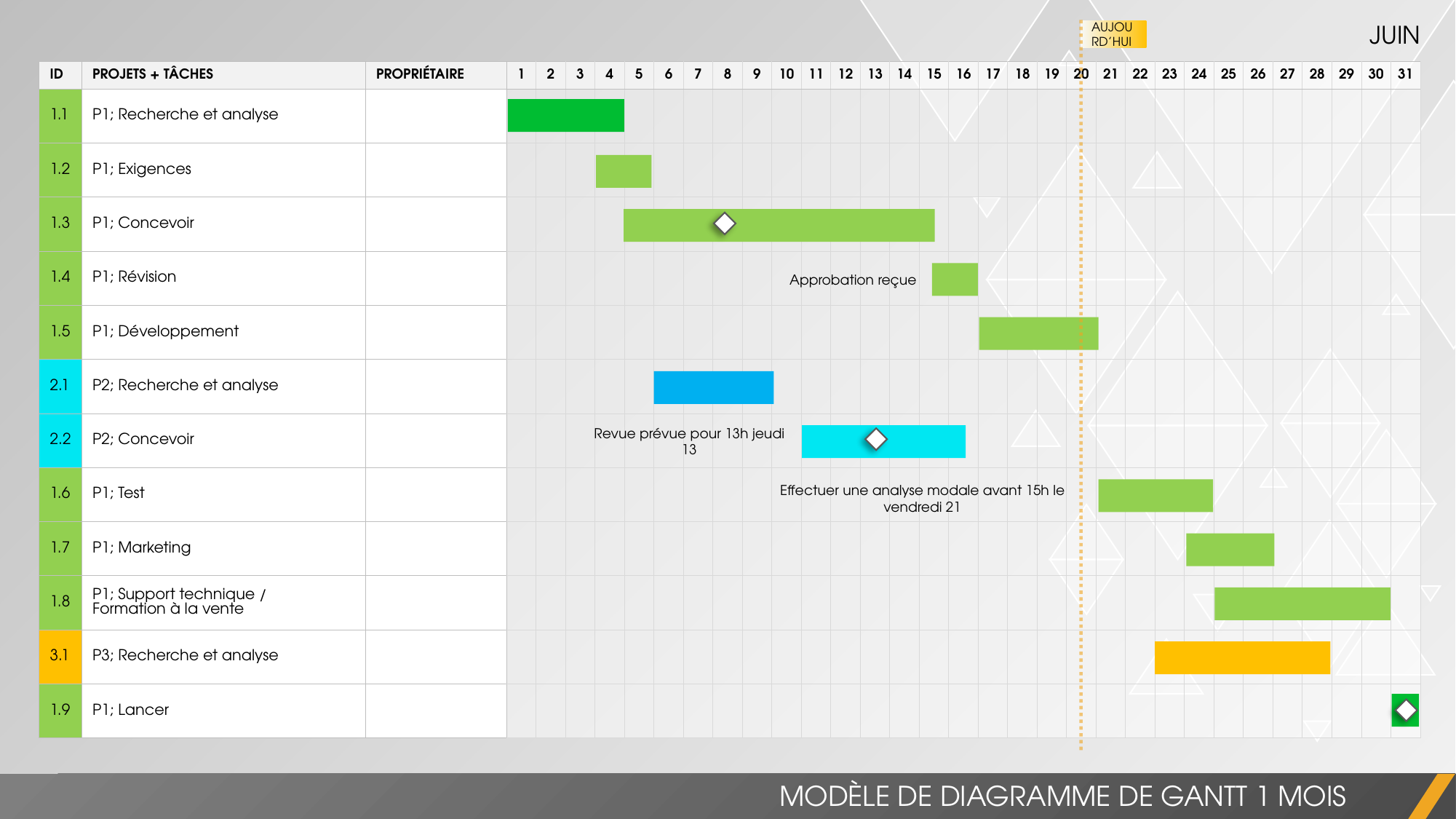

JUIN
AUJOURD’HUI
| ID | PROJETS + TÂCHES | PROPRIÉTAIRE | 1 | 2 | 3 | 4 | 5 | 6 | 7 | 8 | 9 | 10 | 11 | 12 | 13 | 14 | 15 | 16 | 17 | 18 | 19 | 20 | 21 | 22 | 23 | 24 | 25 | 26 | 27 | 28 | 29 | 30 | 31 |
| --- | --- | --- | --- | --- | --- | --- | --- | --- | --- | --- | --- | --- | --- | --- | --- | --- | --- | --- | --- | --- | --- | --- | --- | --- | --- | --- | --- | --- | --- | --- | --- | --- | --- |
| 1.1 | P1; Recherche et analyse |  |  |  |  |  |  |  |  |  |  |  |  |  |  |  |  |  |  |  |  |  |  |  |  |  |  |  |  |  |  |  |  |
| 1.2 | P1; Exigences |  |  |  |  |  |  |  |  |  |  |  |  |  |  |  |  |  |  |  |  |  |  |  |  |  |  |  |  |  |  |  |  |
| 1.3 | P1; Concevoir |  |  |  |  |  |  |  |  |  |  |  |  |  |  |  |  |  |  |  |  |  |  |  |  |  |  |  |  |  |  |  |  |
| 1.4 | P1; Révision |  |  |  |  |  |  |  |  |  |  |  |  |  |  |  |  |  |  |  |  |  |  |  |  |  |  |  |  |  |  |  |  |
| 1.5 | P1; Développement |  |  |  |  |  |  |  |  |  |  |  |  |  |  |  |  |  |  |  |  |  |  |  |  |  |  |  |  |  |  |  |  |
| 2.1 | P2; Recherche et analyse |  |  |  |  |  |  |  |  |  |  |  |  |  |  |  |  |  |  |  |  |  |  |  |  |  |  |  |  |  |  |  |  |
| 2.2 | P2; Concevoir |  |  |  |  |  |  |  |  |  |  |  |  |  |  |  |  |  |  |  |  |  |  |  |  |  |  |  |  |  |  |  |  |
| 1.6 | P1; Test |  |  |  |  |  |  |  |  |  |  |  |  |  |  |  |  |  |  |  |  |  |  |  |  |  |  |  |  |  |  |  |  |
| 1.7 | P1; Marketing |  |  |  |  |  |  |  |  |  |  |  |  |  |  |  |  |  |  |  |  |  |  |  |  |  |  |  |  |  |  |  |  |
| 1.8 | P1; Support technique / Formation à la vente |  |  |  |  |  |  |  |  |  |  |  |  |  |  |  |  |  |  |  |  |  |  |  |  |  |  |  |  |  |  |  |  |
| 3.1 | P3; Recherche et analyse |  |  |  |  |  |  |  |  |  |  |  |  |  |  |  |  |  |  |  |  |  |  |  |  |  |  |  |  |  |  |  |  |
| 1.9 | P1; Lancer |  |  |  |  |  |  |  |  |  |  |  |  |  |  |  |  |  |  |  |  |  |  |  |  |  |  |  |  |  |  |  |  |

Approbation reçue

Revue prévue pour 13h jeudi 13

Effectuer une analyse modale avant 15h le vendredi 21

MODÈLE DE DIAGRAMME DE GANTT 1 MOIS